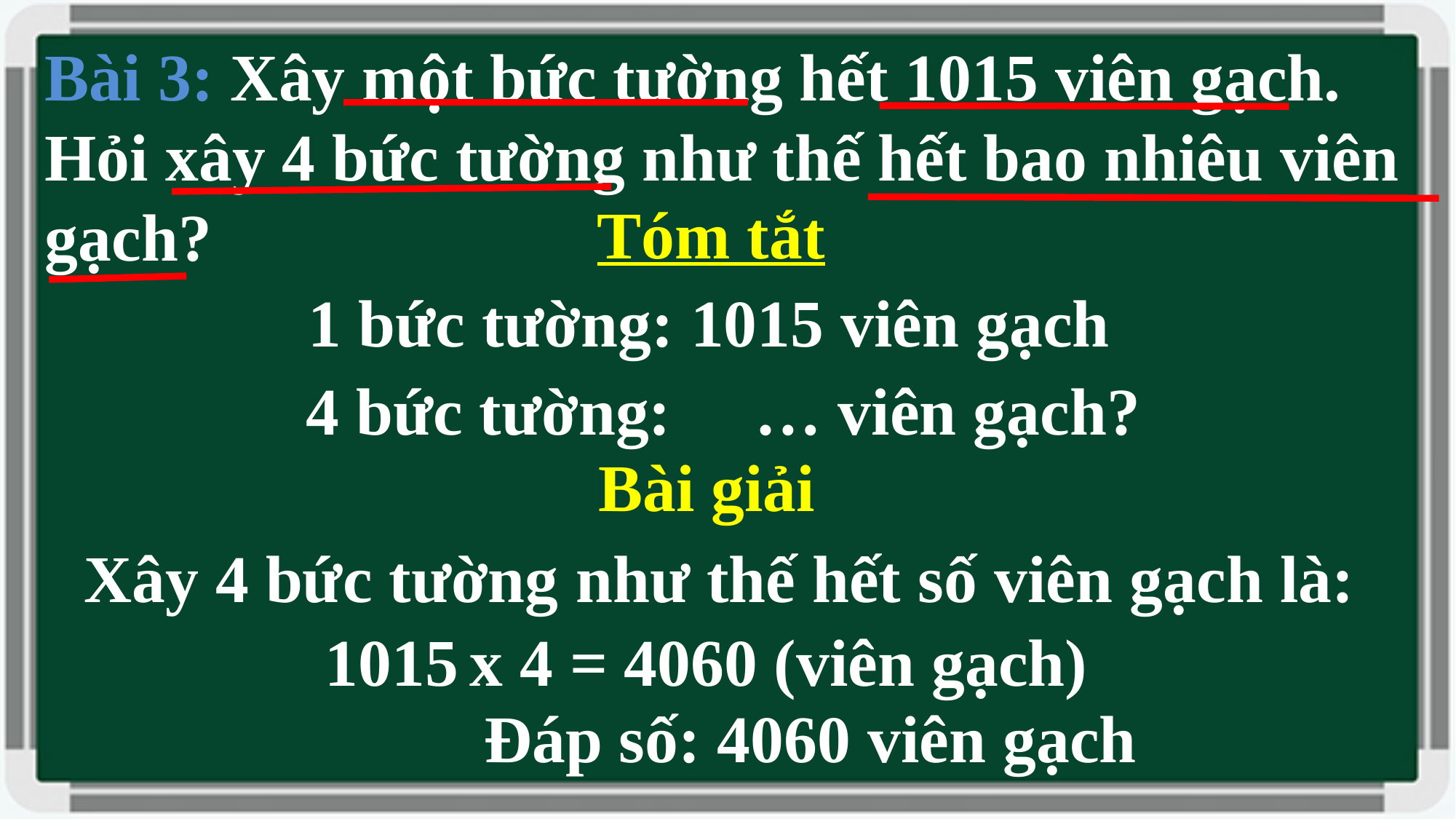

Bài 3: Xây một bức tường hết 1015 viên gạch. Hỏi xây 4 bức tường như thế hết bao nhiêu viên gạch?
Tóm tắt
1 bức tường: 1015 viên gạch
4 bức tường:     … viên gạch?
Bài giải
Xây 4 bức tường như thế hết số viên gạch là:
1015
x 4 =
4060 (viên gạch)
      Đáp số: 4060 viên gạch